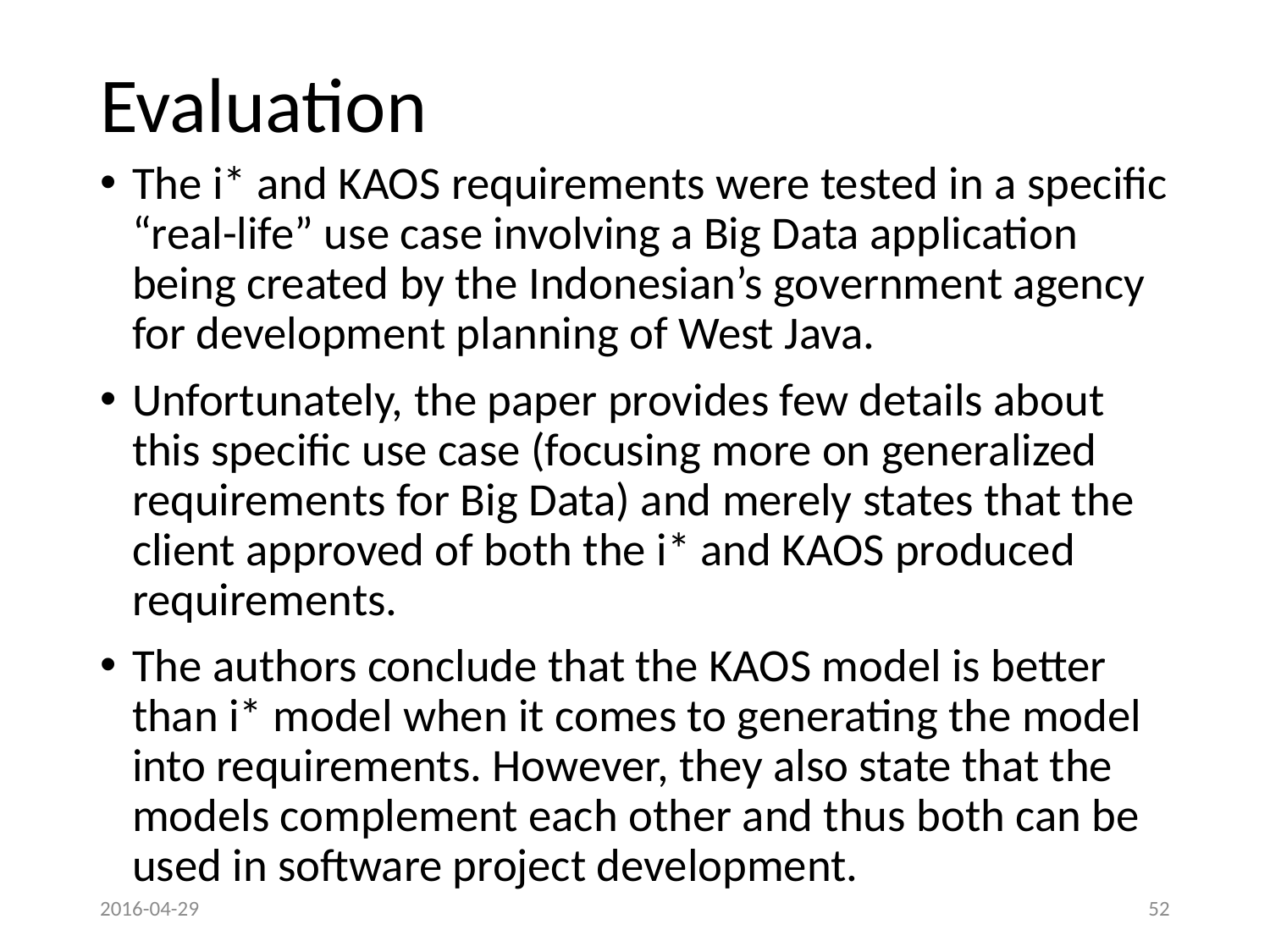

# Evaluation
The i* and KAOS requirements were tested in a specific “real-life” use case involving a Big Data application being created by the Indonesian’s government agency for development planning of West Java.
Unfortunately, the paper provides few details about this specific use case (focusing more on generalized requirements for Big Data) and merely states that the client approved of both the i* and KAOS produced requirements.
The authors conclude that the KAOS model is better than i* model when it comes to generating the model into requirements. However, they also state that the models complement each other and thus both can be used in software project development.
2016-04-29
52